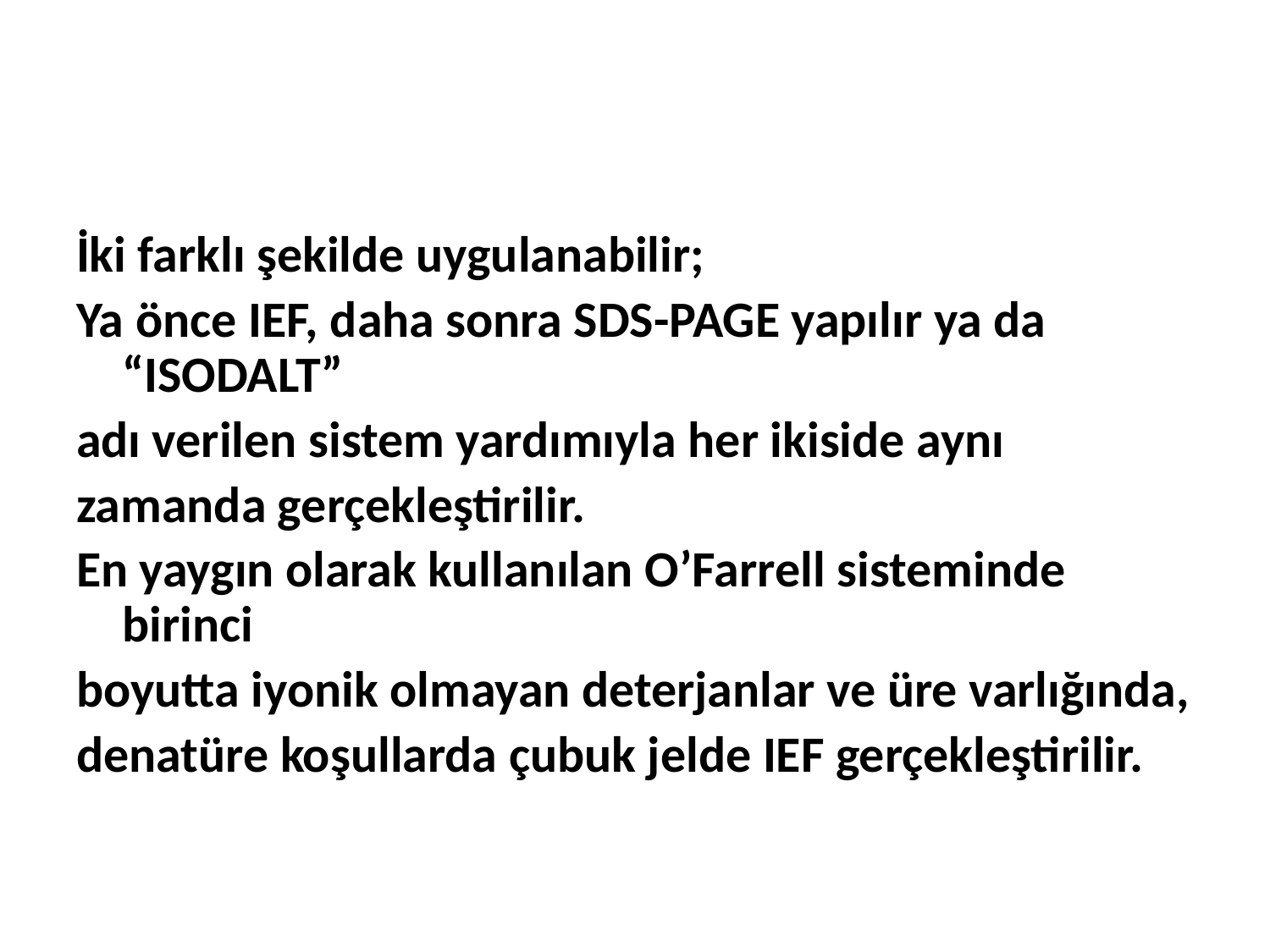

İki farklı şekilde uygulanabilir;
Ya önce IEF, daha sonra SDS-PAGE yapılır ya da “ISODALT”
adı verilen sistem yardımıyla her ikiside aynı
zamanda gerçekleştirilir.
En yaygın olarak kullanılan O’Farrell sisteminde birinci
boyutta iyonik olmayan deterjanlar ve üre varlığında,
denatüre koşullarda çubuk jelde IEF gerçekleştirilir.